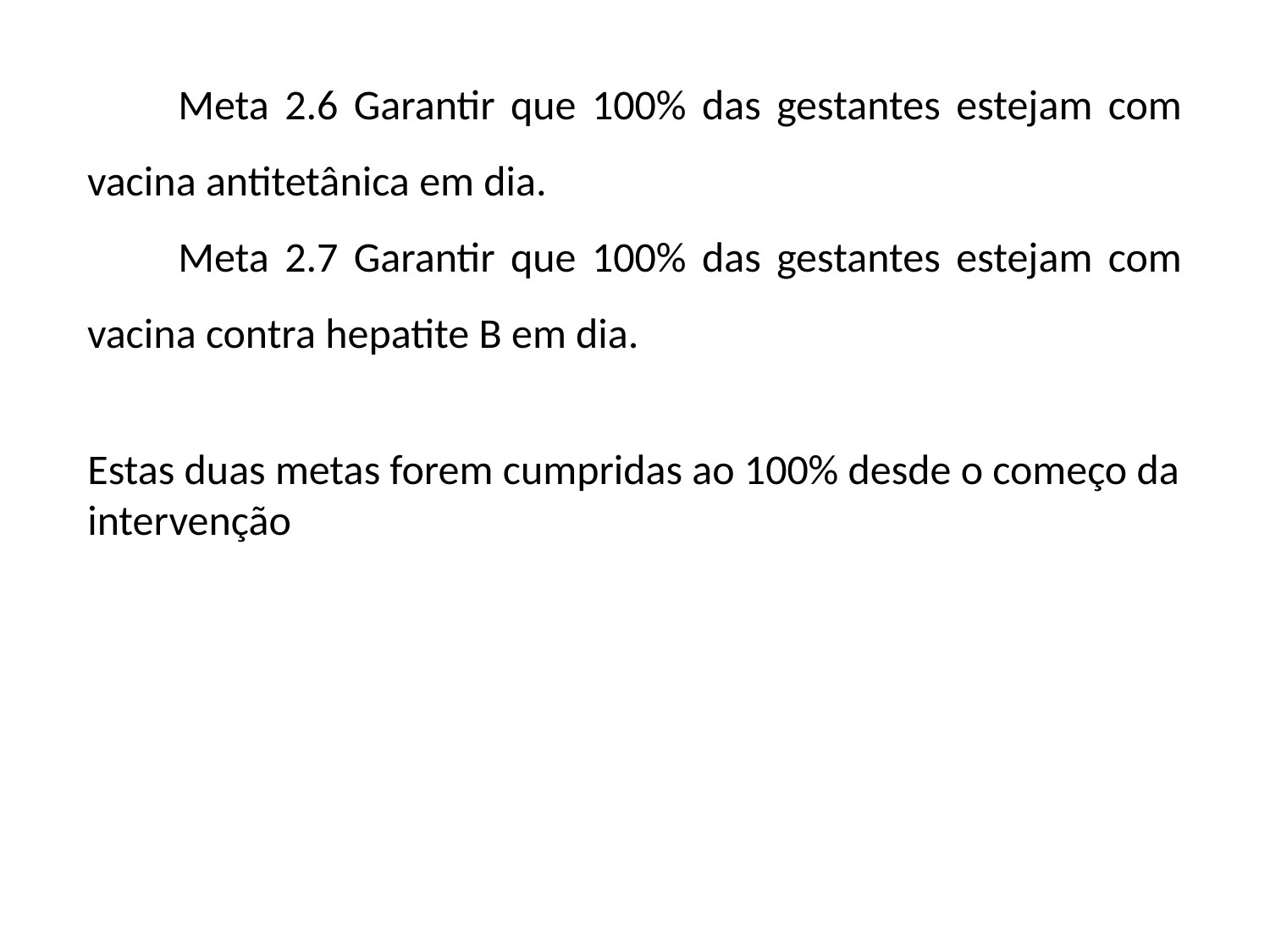

Meta 2.6 Garantir que 100% das gestantes estejam com vacina antitetânica em dia.
 Meta 2.7 Garantir que 100% das gestantes estejam com vacina contra hepatite B em dia.

Estas duas metas forem cumpridas ao 100% desde o começo da intervenção